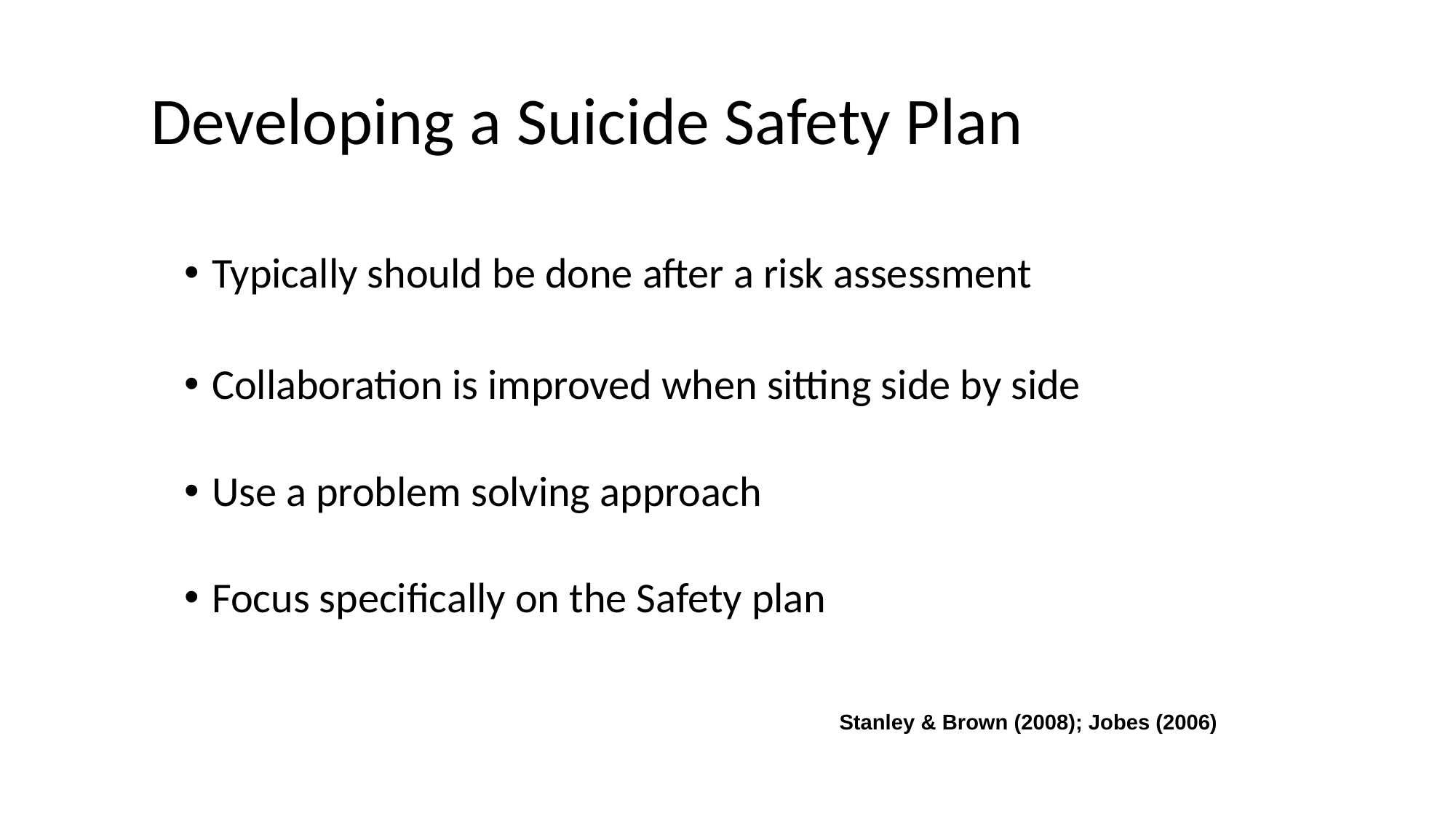

# Developing a Suicide Safety Plan
Typically should be done after a risk assessment
Collaboration is improved when sitting side by side
Use a problem solving approach
Focus specifically on the Safety plan
						Stanley & Brown (2008); Jobes (2006)